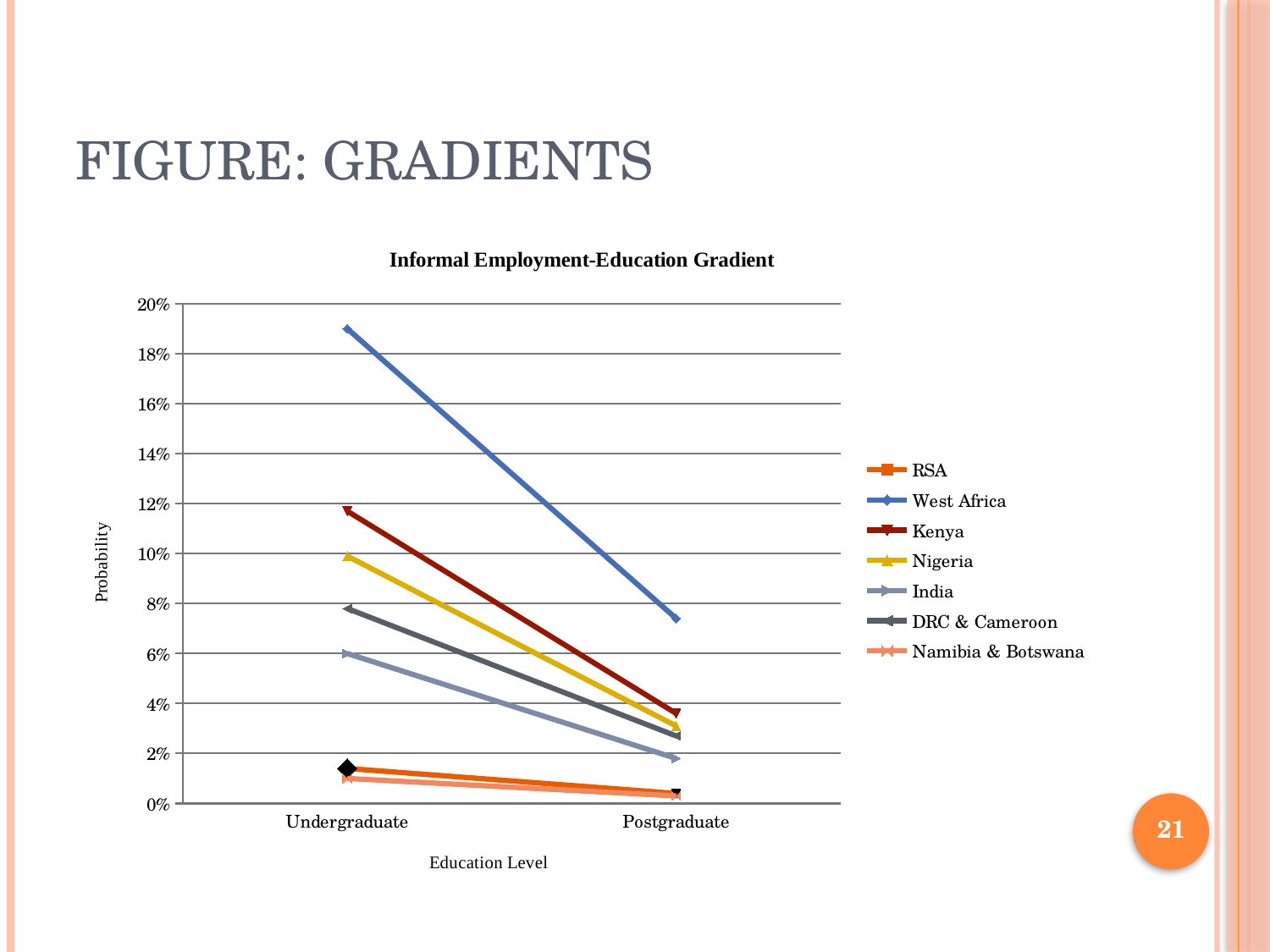

# Figure: Gradients

### Chart: Informal Employment-Education Gradient

| Category | RSA | West Africa | Kenya | Nigeria | India | DRC & Cameroon | Namibia & Botswana |
|---|---|---|---|---|---|---|---|
| Undergraduate | 0.014 | 0.19 | 0.117 | 0.099 | 0.06 | 0.078 | 0.01 |
| Postgraduate | 0.004 | 0.074 | 0.036 | 0.031 | 0.018 | 0.027 | 0.003 |
21